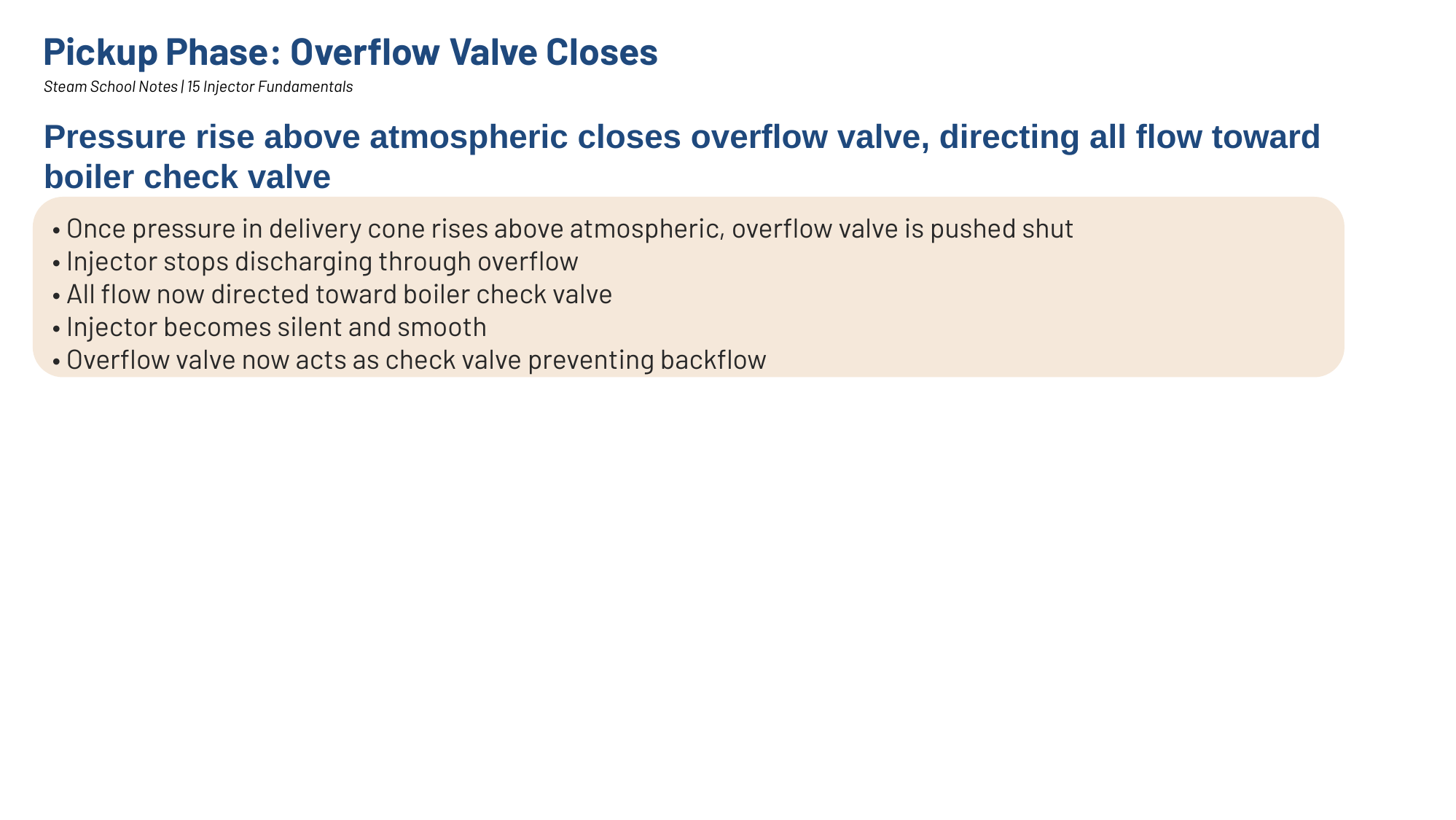

Pickup Phase: Overflow Valve Closes
Steam School Notes | 15 Injector Fundamentals
Pressure rise above atmospheric closes overflow valve, directing all flow toward boiler check valve
• Once pressure in delivery cone rises above atmospheric, overflow valve is pushed shut
• Injector stops discharging through overflow
• All flow now directed toward boiler check valve
• Injector becomes silent and smooth
• Overflow valve now acts as check valve preventing backflow